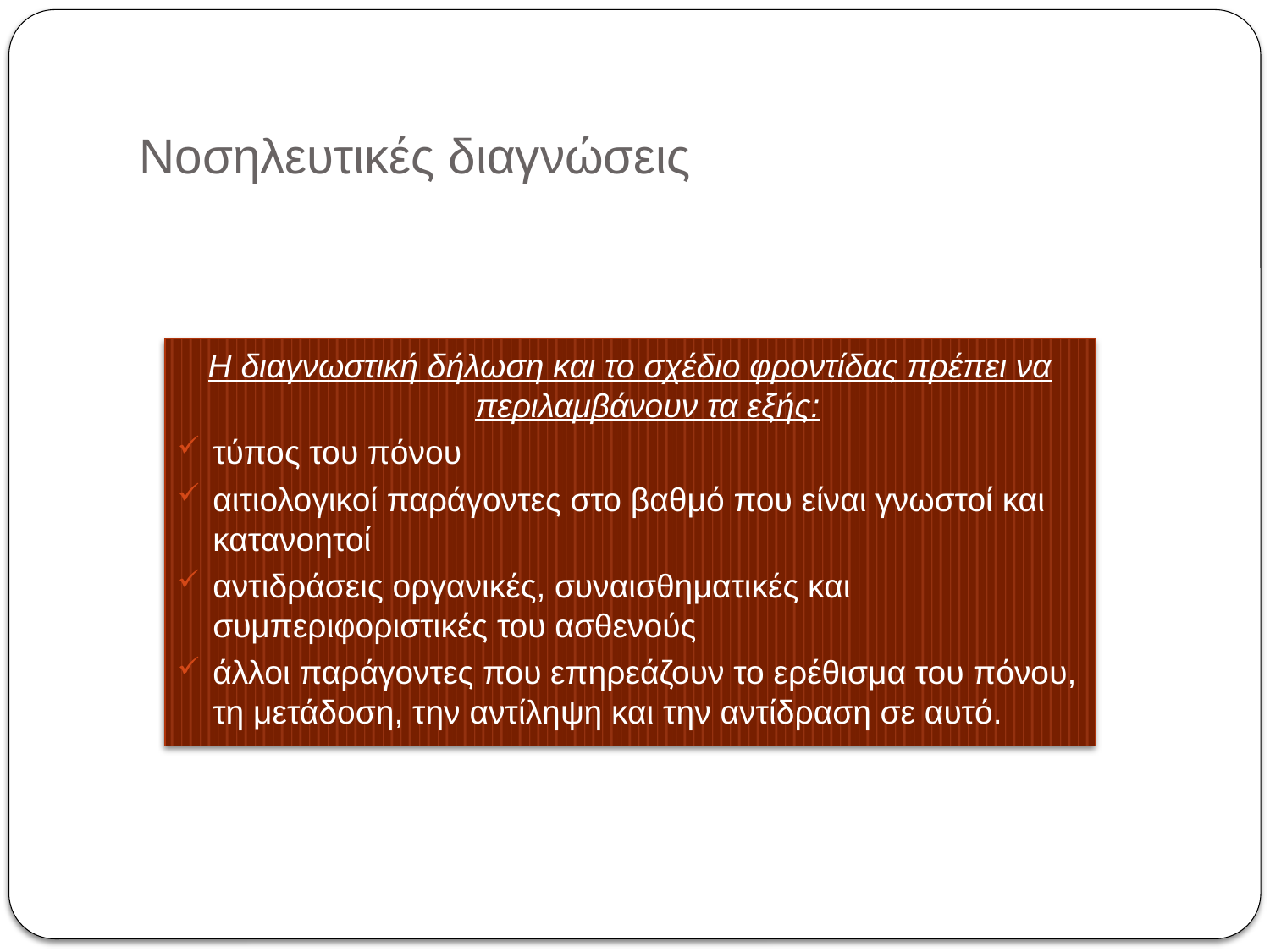

# Νοσηλευτικές διαγνώσεις
Η διαγνωστική δήλωση και το σχέδιο φροντίδας πρέπει να περιλαμβάνουν τα εξής:
τύπος του πόνου
αιτιολογικοί παράγοντες στο βαθμό που είναι γνωστοί και κατανοητοί
αντιδράσεις οργανικές, συναισθηματικές και συμπεριφοριστικές του ασθενούς
άλλοι παράγοντες που επηρεάζουν το ερέθισμα του πόνου, τη μετάδοση, την αντίληψη και την αντίδραση σε αυτό.